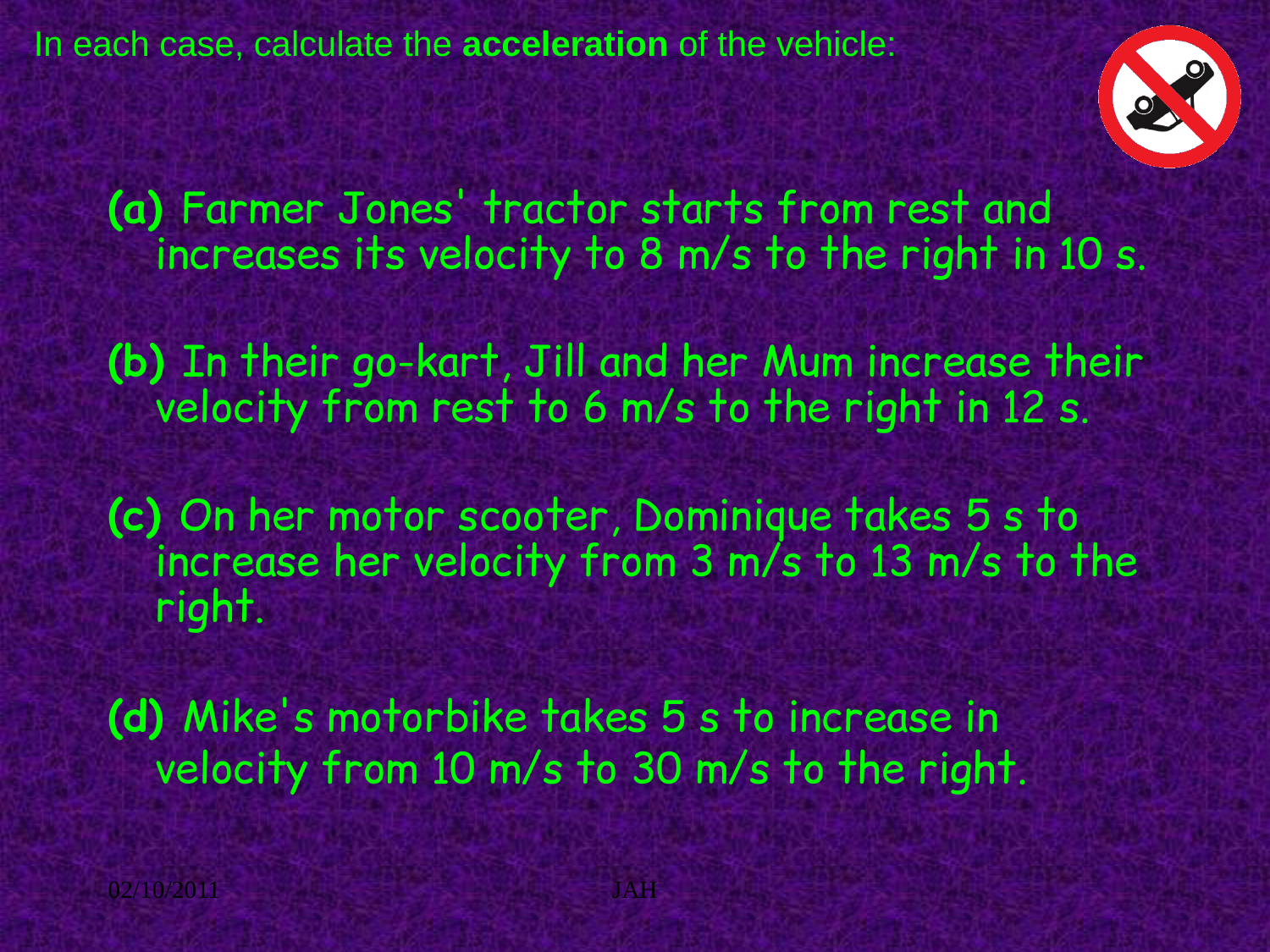

# In each case, calculate the acceleration of the vehicle:
(a) Farmer Jones' tractor starts from rest and increases its velocity to 8 m/s to the right in 10 s.

(b) In their go-kart, Jill and her Mum increase their velocity from rest to 6 m/s to the right in 12 s.

(c) On her motor scooter, Dominique takes 5 s to increase her velocity from 3 m/s to 13 m/s to the right.

(d) Mike's motorbike takes 5 s to increase in velocity from 10 m/s to 30 m/s to the right.
02/10/2011
JAH